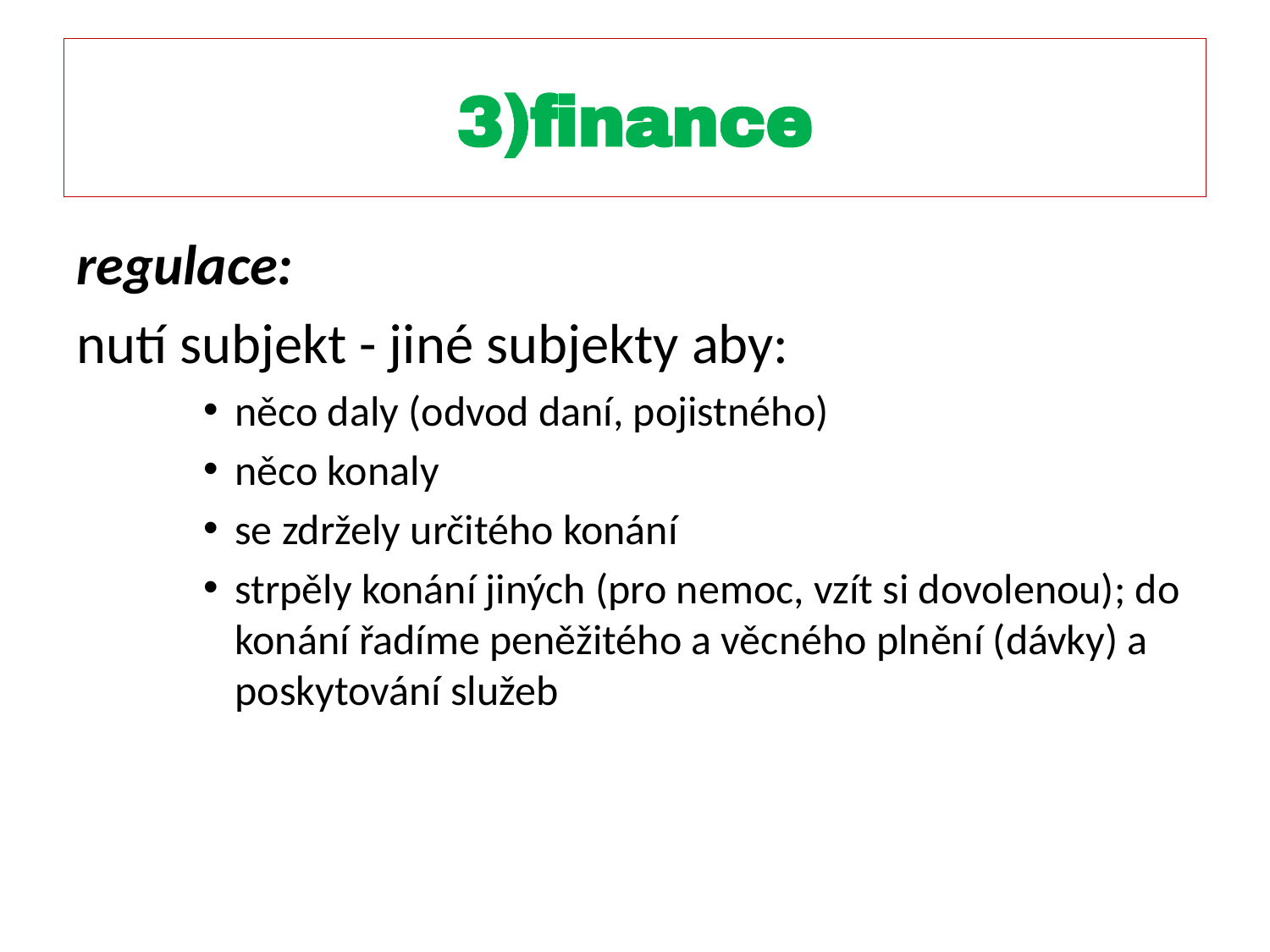

# 3)finance
regulace:
nutí subjekt - jiné subjekty aby:
něco daly (odvod daní, pojistného)
něco konaly
se zdržely určitého konání
strpěly konání jiných (pro nemoc, vzít si dovolenou); do konání řadíme peněžitého a věcného plnění (dávky) a poskytování služeb